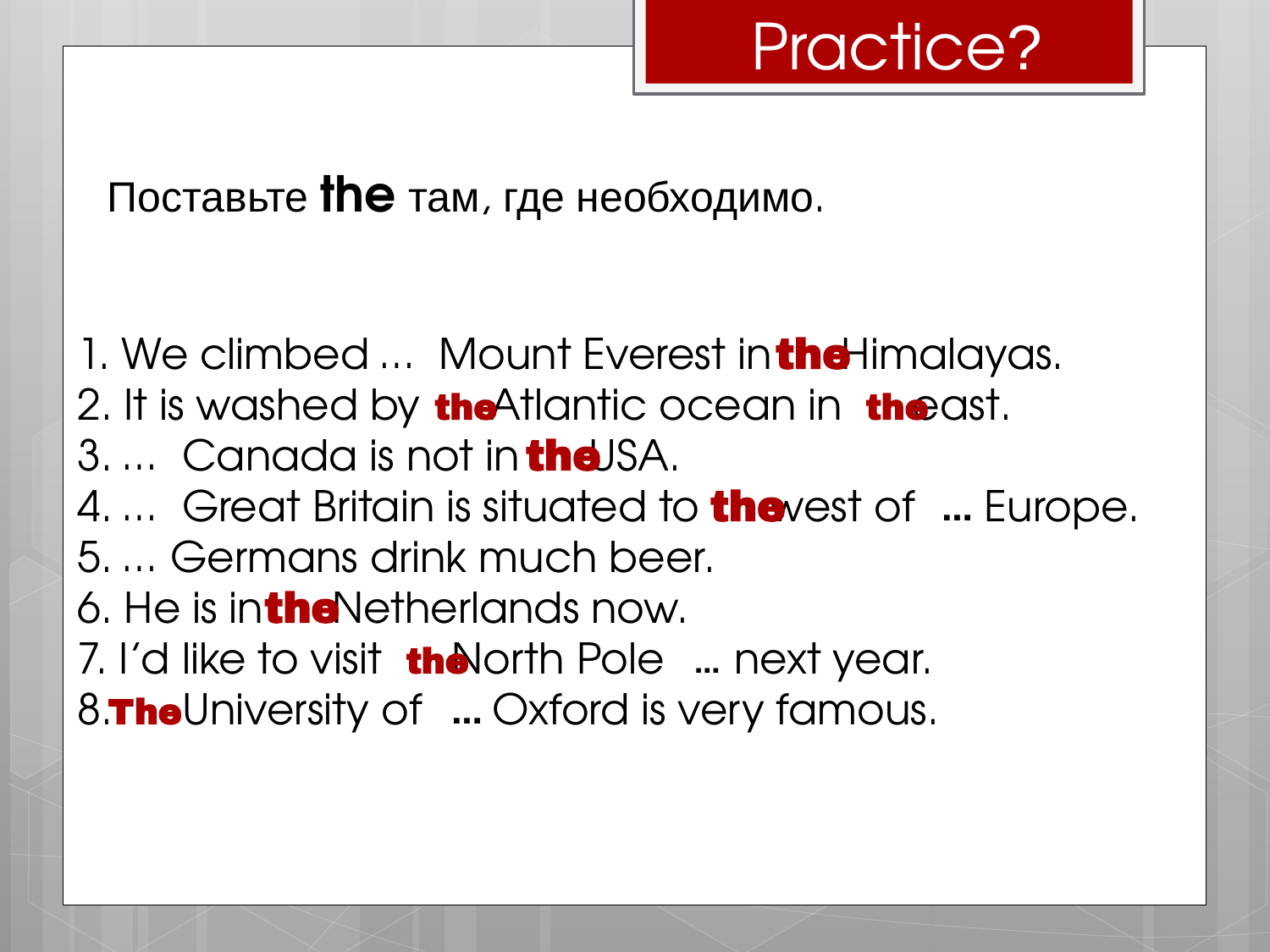

Practice?
Поставьте the там, где необходимо.
                           …                               the
                          the                          the
    …                          the
    …                                       the           …
    …
              the
                        the                   …
   The                   …

1. We climbed …  Mount Everest in …  Himalayas.
2. It is washed by …  Atlantic ocean in …  east.
3.  … Canada is not in  … USA.
4. …  Great Britain is situated to  … west of …  Europe.
5. … Germans drink much beer.
6. He is in  … Netherlands now.
7. I’d like to visit …  North Pole …  next year.
8. …  University of …  Oxford is very famous.